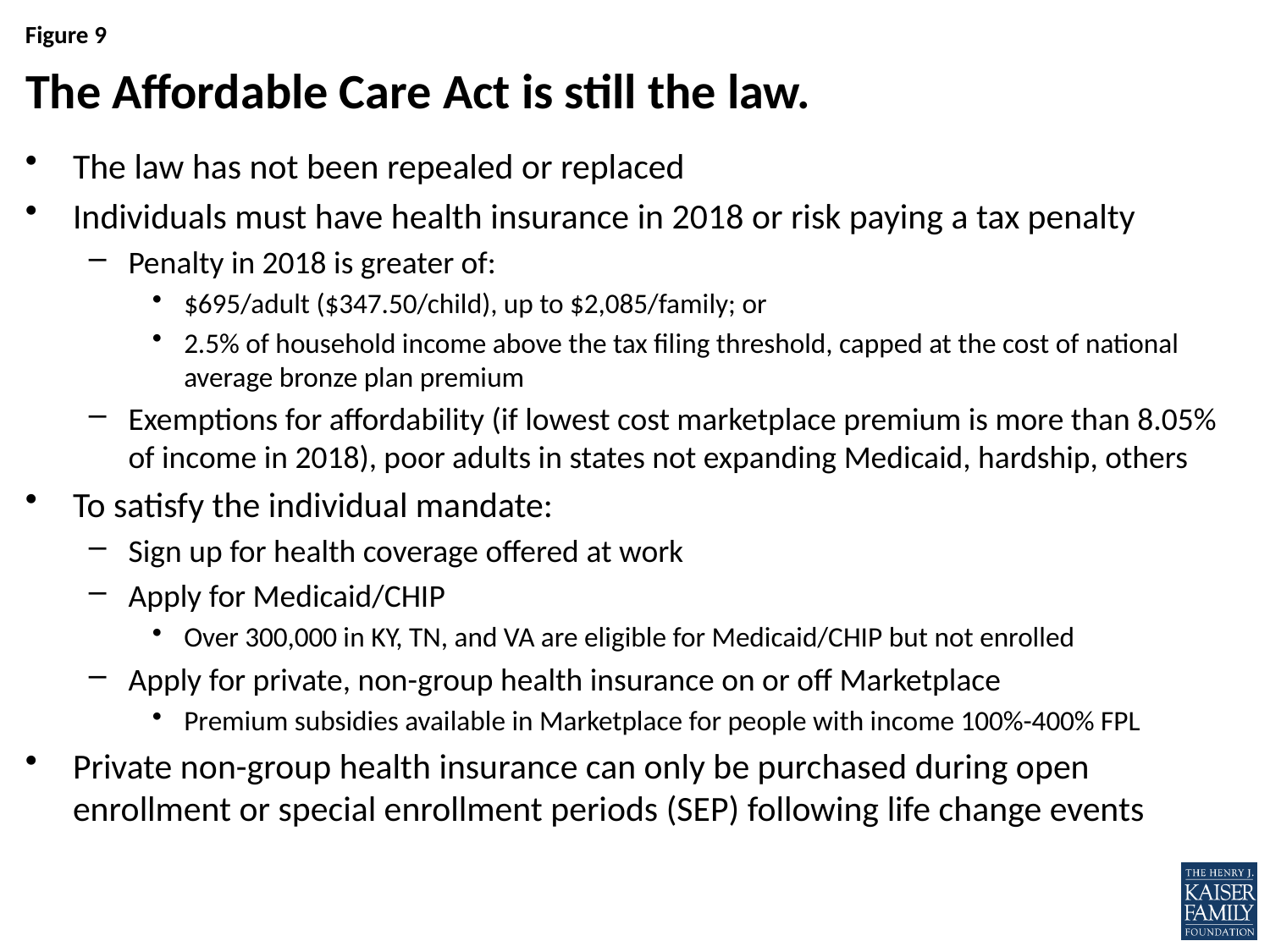

# The Affordable Care Act is still the law.
The law has not been repealed or replaced
Individuals must have health insurance in 2018 or risk paying a tax penalty
Penalty in 2018 is greater of:
$695/adult ($347.50/child), up to $2,085/family; or
2.5% of household income above the tax filing threshold, capped at the cost of national average bronze plan premium
Exemptions for affordability (if lowest cost marketplace premium is more than 8.05% of income in 2018), poor adults in states not expanding Medicaid, hardship, others
To satisfy the individual mandate:
Sign up for health coverage offered at work
Apply for Medicaid/CHIP
Over 300,000 in KY, TN, and VA are eligible for Medicaid/CHIP but not enrolled
Apply for private, non-group health insurance on or off Marketplace
Premium subsidies available in Marketplace for people with income 100%-400% FPL
Private non-group health insurance can only be purchased during open enrollment or special enrollment periods (SEP) following life change events